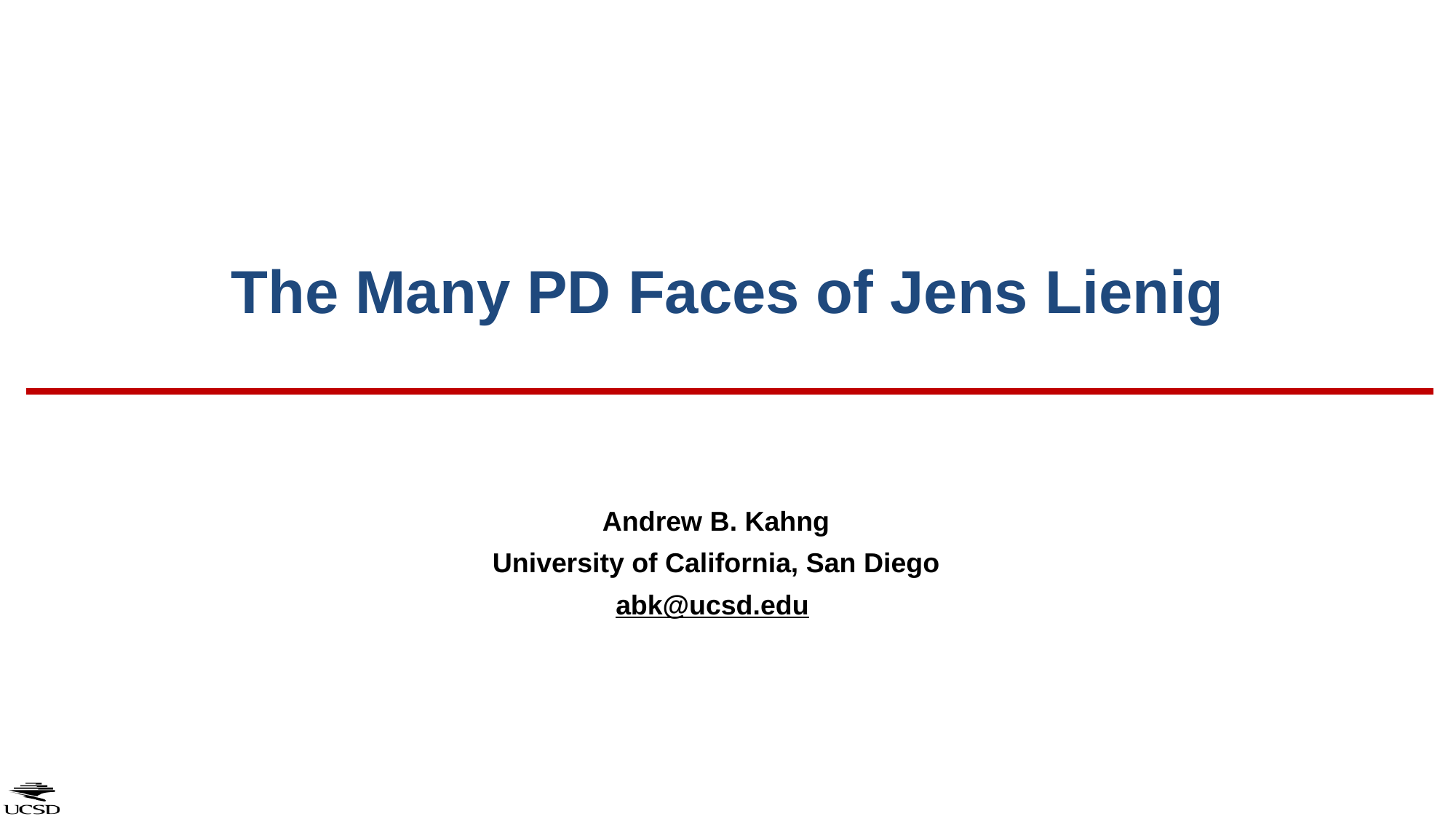

# The Many PD Faces of Jens Lienig
Andrew B. Kahng
University of California, San Diego
abk@ucsd.edu